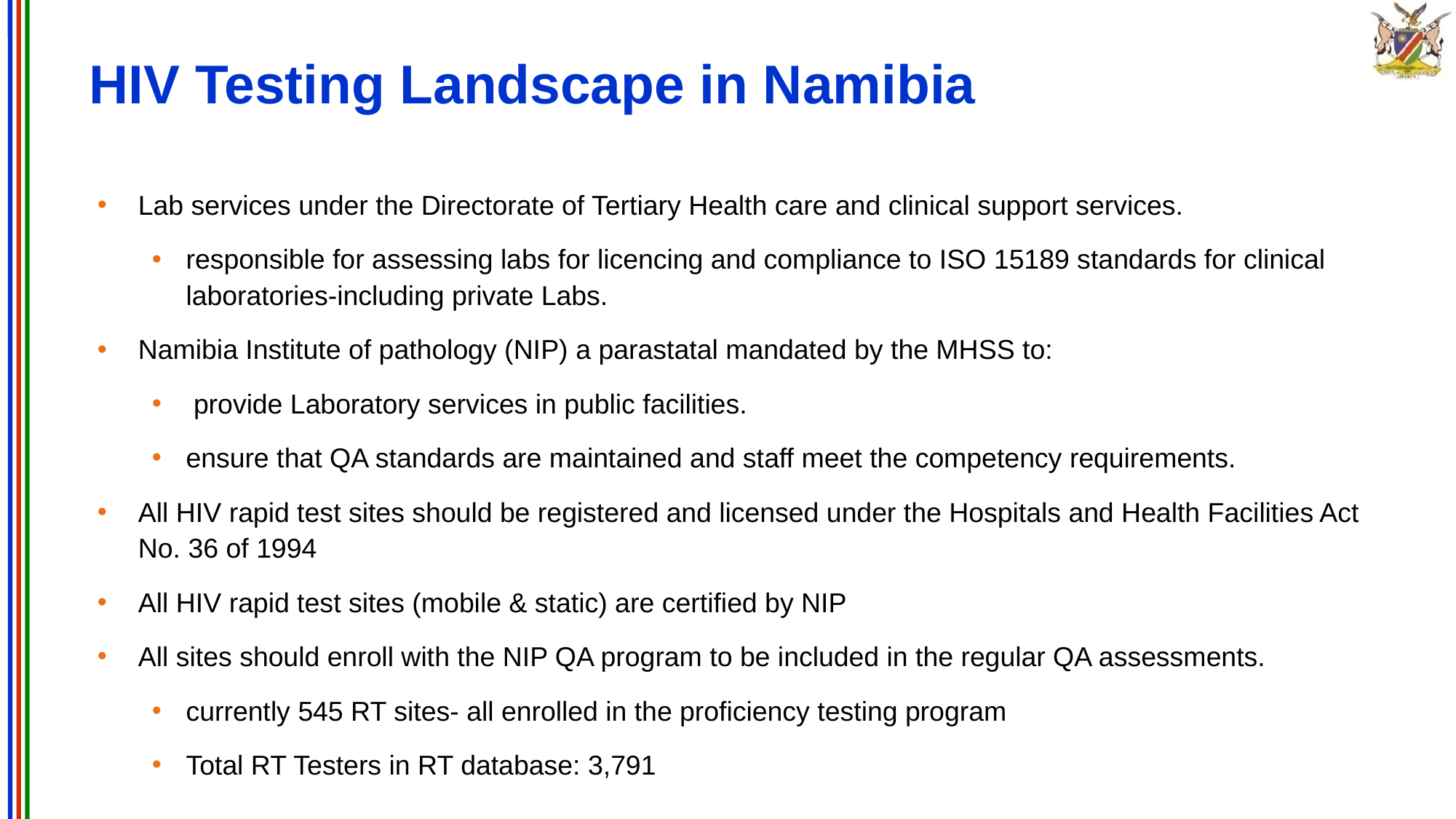

# HIV Testing Landscape in Namibia
Lab services under the Directorate of Tertiary Health care and clinical support services.
responsible for assessing labs for licencing and compliance to ISO 15189 standards for clinical laboratories-including private Labs.
Namibia Institute of pathology (NIP) a parastatal mandated by the MHSS to:
 provide Laboratory services in public facilities.
ensure that QA standards are maintained and staff meet the competency requirements.
All HIV rapid test sites should be registered and licensed under the Hospitals and Health Facilities Act No. 36 of 1994
All HIV rapid test sites (mobile & static) are certified by NIP
All sites should enroll with the NIP QA program to be included in the regular QA assessments.
currently 545 RT sites- all enrolled in the proficiency testing program
Total RT Testers in RT database: 3,791